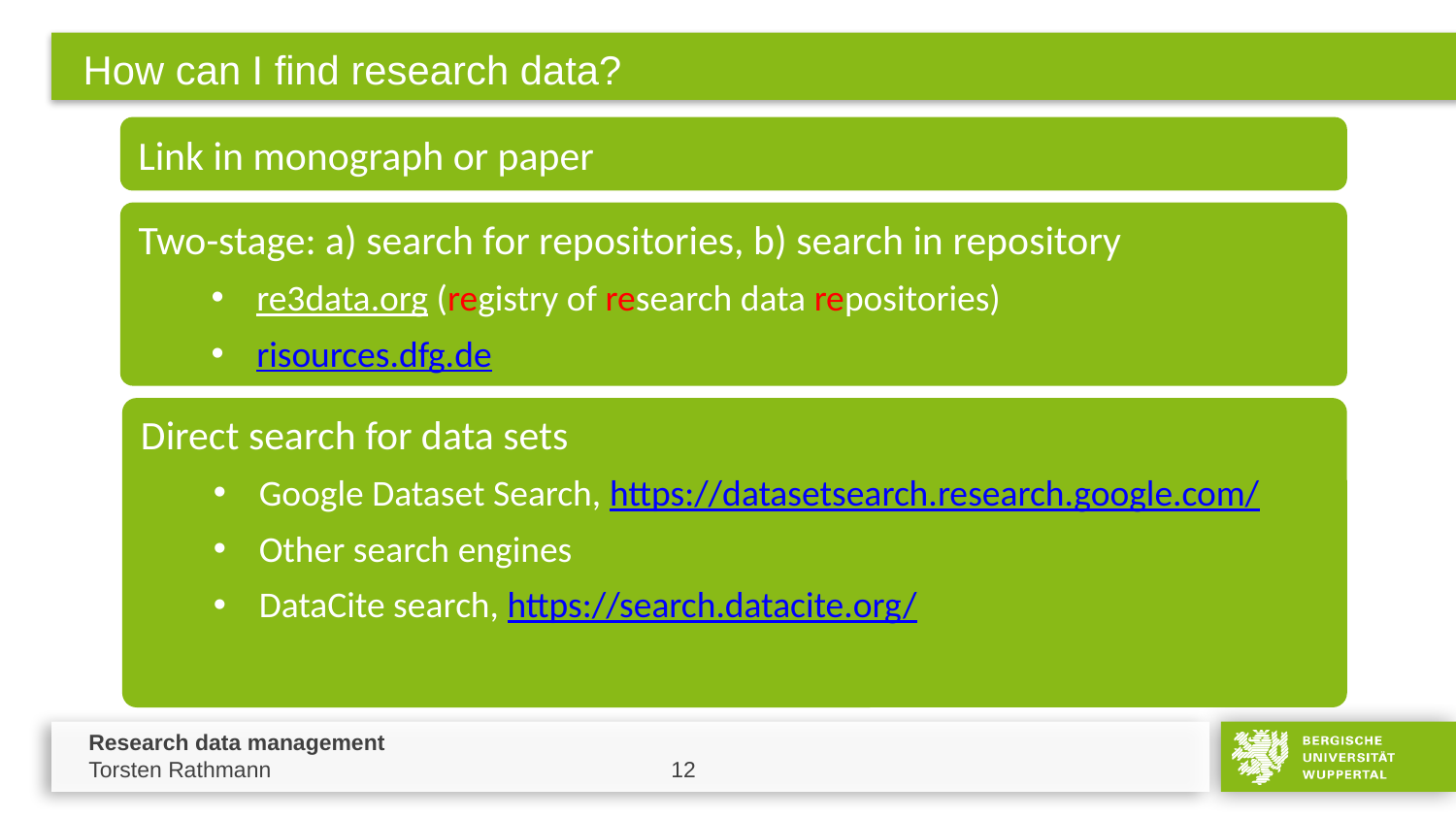

# How can I find research data?
Link in monograph or paper
Two-stage: a) search for repositories, b) search in repository
re3data.org (registry of research data repositories)
risources.dfg.de
Direct search for data sets
Google Dataset Search, https://datasetsearch.research.google.com/
Other search engines
DataCite search, https://search.datacite.org/